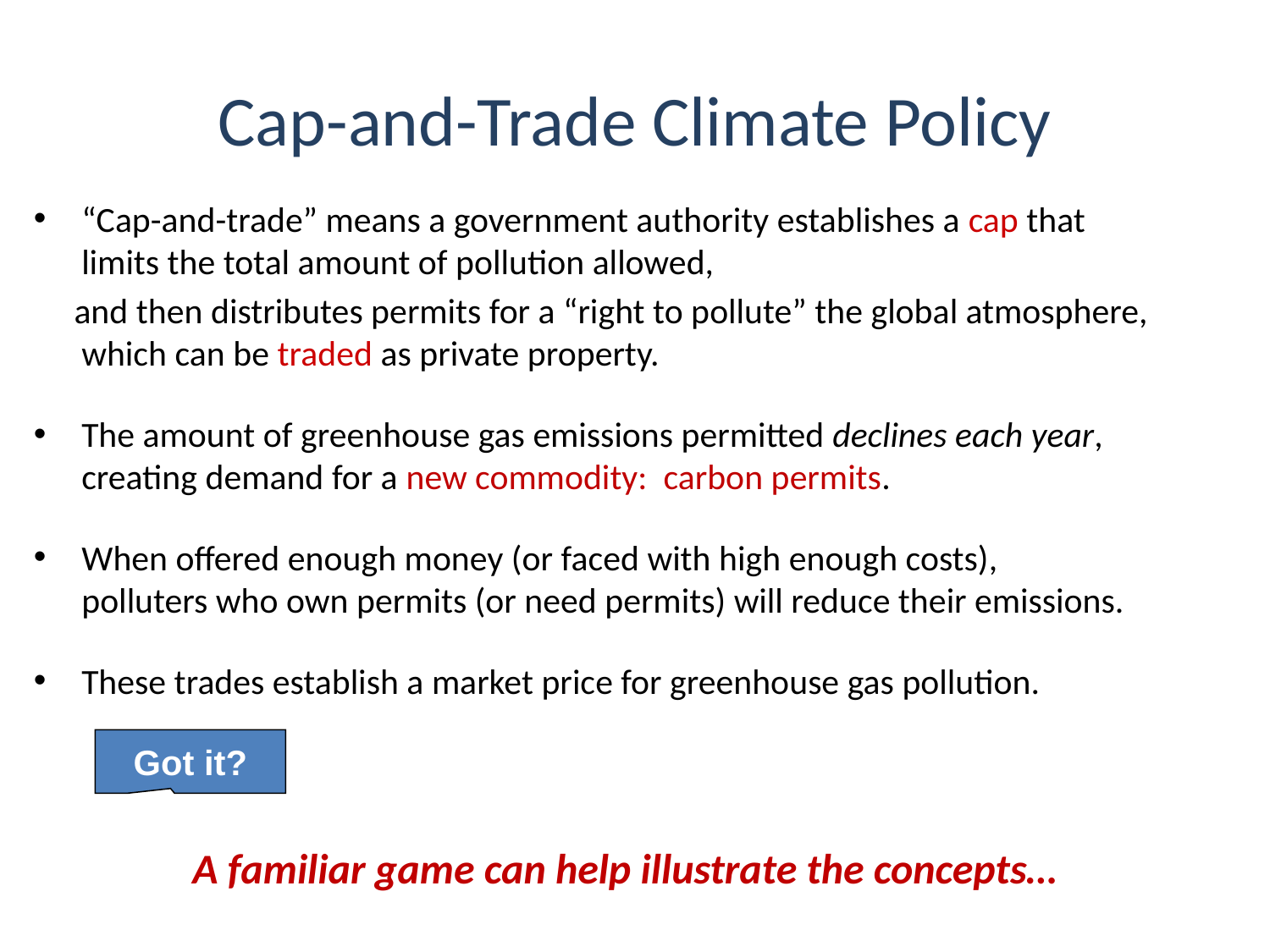

# Cap-and-Trade Climate Policy
“Cap-and-trade” means a government authority establishes a cap that
	limits the total amount of pollution allowed,
     and then distributes permits for a “right to pollute” the global atmosphere,
	which can be traded as private property.
The amount of greenhouse gas emissions permitted declines each year,    creating demand for a new commodity:  carbon permits.
When offered enough money (or faced with high enough costs),                polluters who own permits (or need permits) will reduce their emissions.
These trades establish a market price for greenhouse gas pollution.

Got it?
A familiar game can help illustrate the concepts…